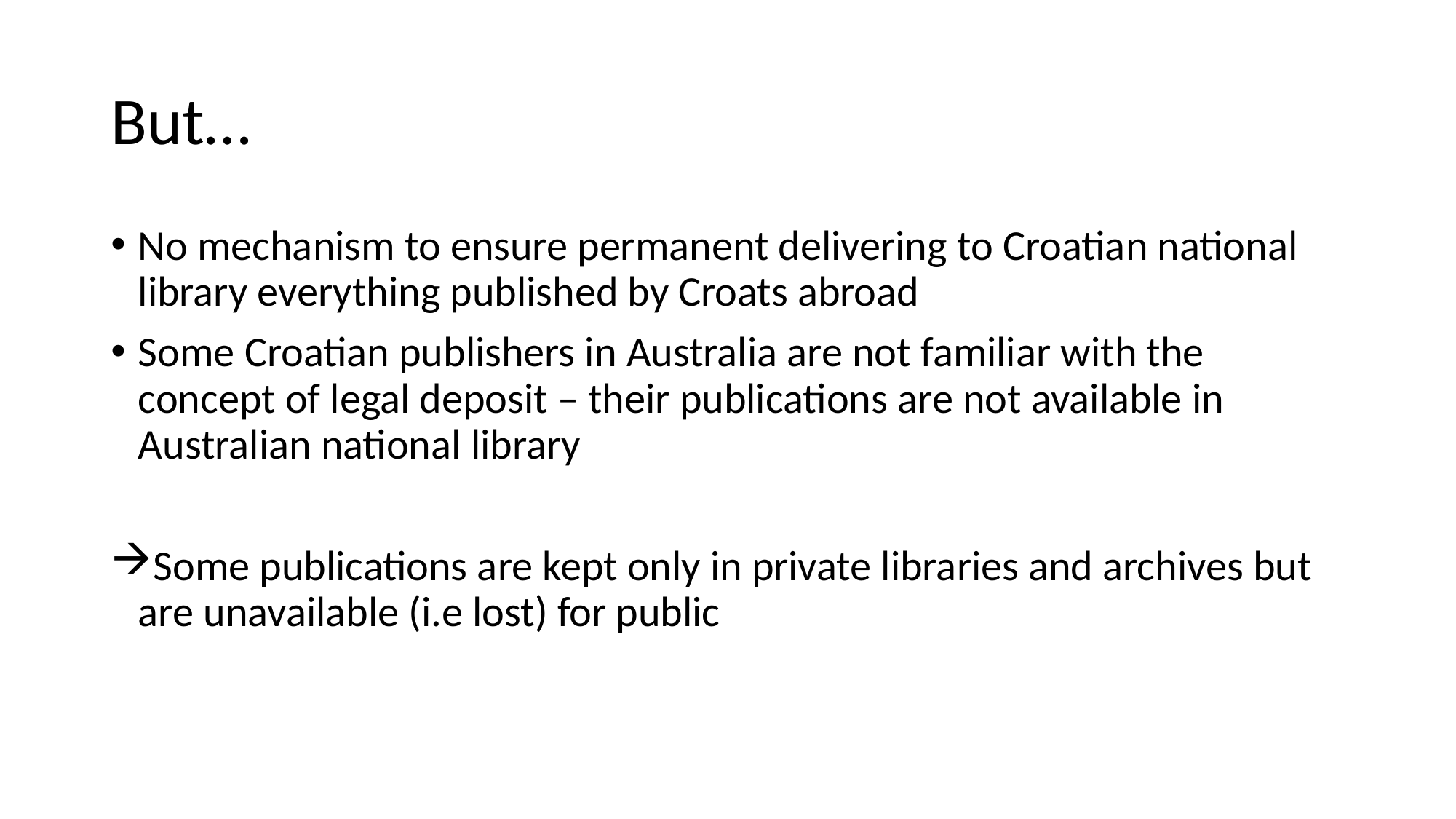

# But…
No mechanism to ensure permanent delivering to Croatian national library everything published by Croats abroad
Some Croatian publishers in Australia are not familiar with the concept of legal deposit – their publications are not available in  Australian national library

Some publications are kept only in private libraries and archives but are unavailable (i.e lost) for public